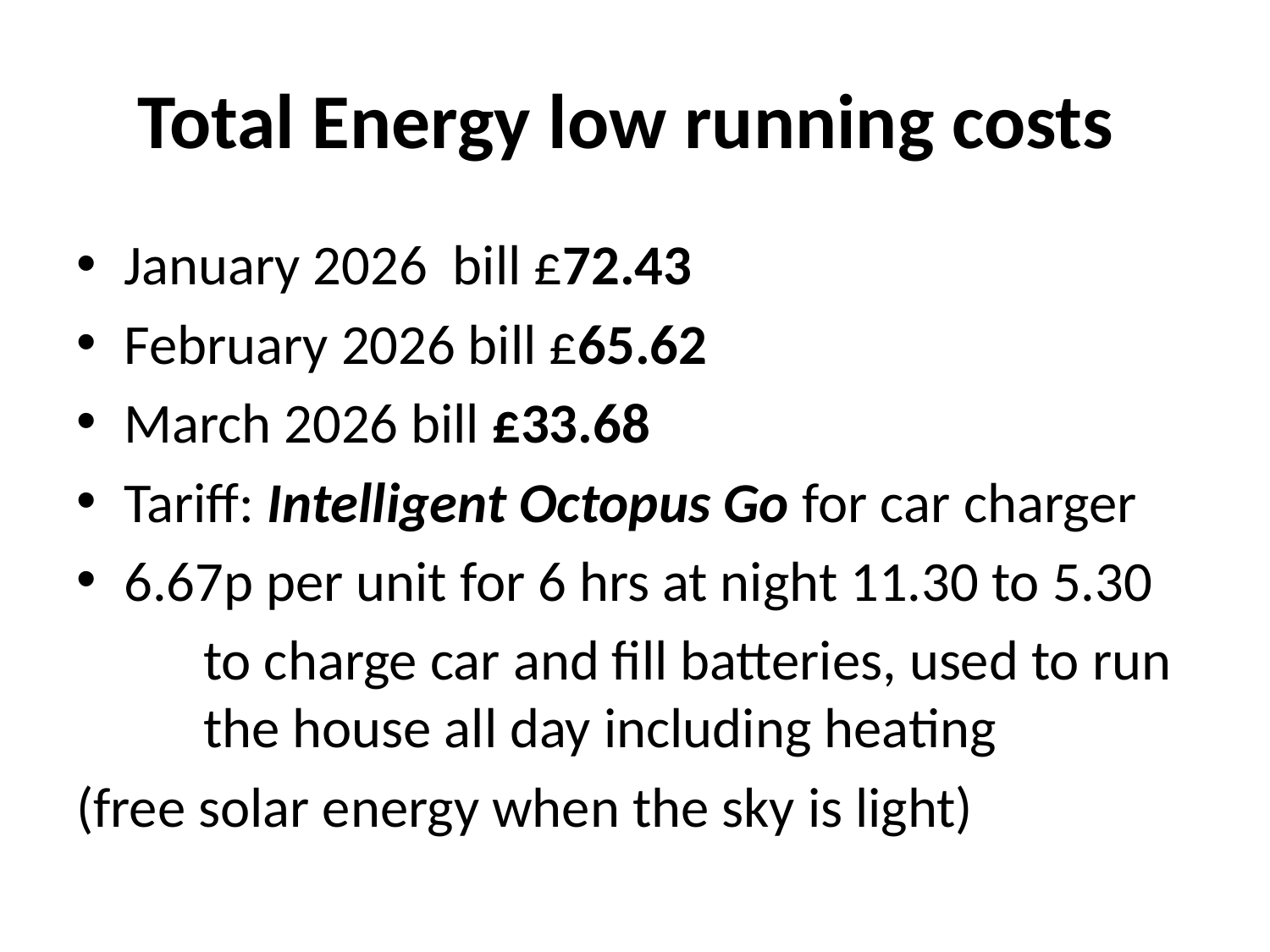

# Total Energy low running costs
January 2026  bill £72.43
February 2026 bill £65.62
March 2026 bill £33.68
Tariff: Intelligent Octopus Go for car charger
6.67p per unit for 6 hrs at night 11.30 to 5.30
	to charge car and fill batteries, used to run 	the house all day including heating
(free solar energy when the sky is light)